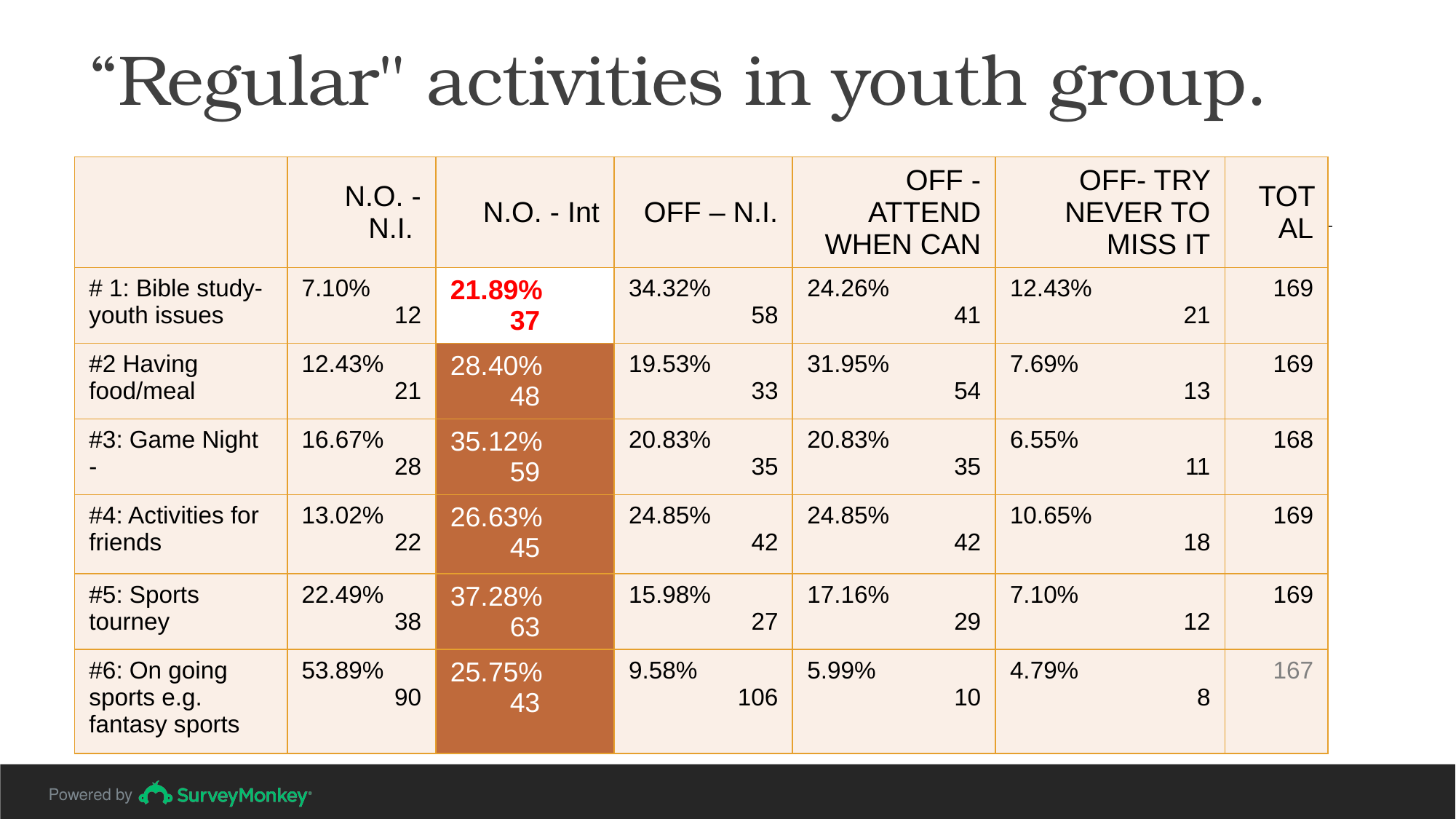

# “Regular" activities in youth group.
|  | N.O. - N.I. | N.O. - Int | OFF – N.I. | OFF - ATTEND WHEN CAN | OFF- TRY NEVER TO MISS IT | TOTAL |
| --- | --- | --- | --- | --- | --- | --- |
| # 1: Bible study- youth issues | 7.10% 12 | 21.89% 37 | 34.32% 58 | 24.26% 41 | 12.43% 21 | 169 |
| #2 Having food/meal | 12.43% 21 | 28.40% 48 | 19.53% 33 | 31.95% 54 | 7.69% 13 | 169 |
| #3: Game Night - | 16.67% 28 | 35.12% 59 | 20.83% 35 | 20.83% 35 | 6.55% 11 | 168 |
| #4: Activities for friends | 13.02% 22 | 26.63% 45 | 24.85% 42 | 24.85% 42 | 10.65% 18 | 169 |
| #5: Sports tourney | 22.49% 38 | 37.28% 63 | 15.98% 27 | 17.16% 29 | 7.10% 12 | 169 |
| #6: On going sports e.g. fantasy sports | 53.89% 90 | 25.75% 43 | 9.58% 106 | 5.99% 10 | 4.79% 8 | 167 |